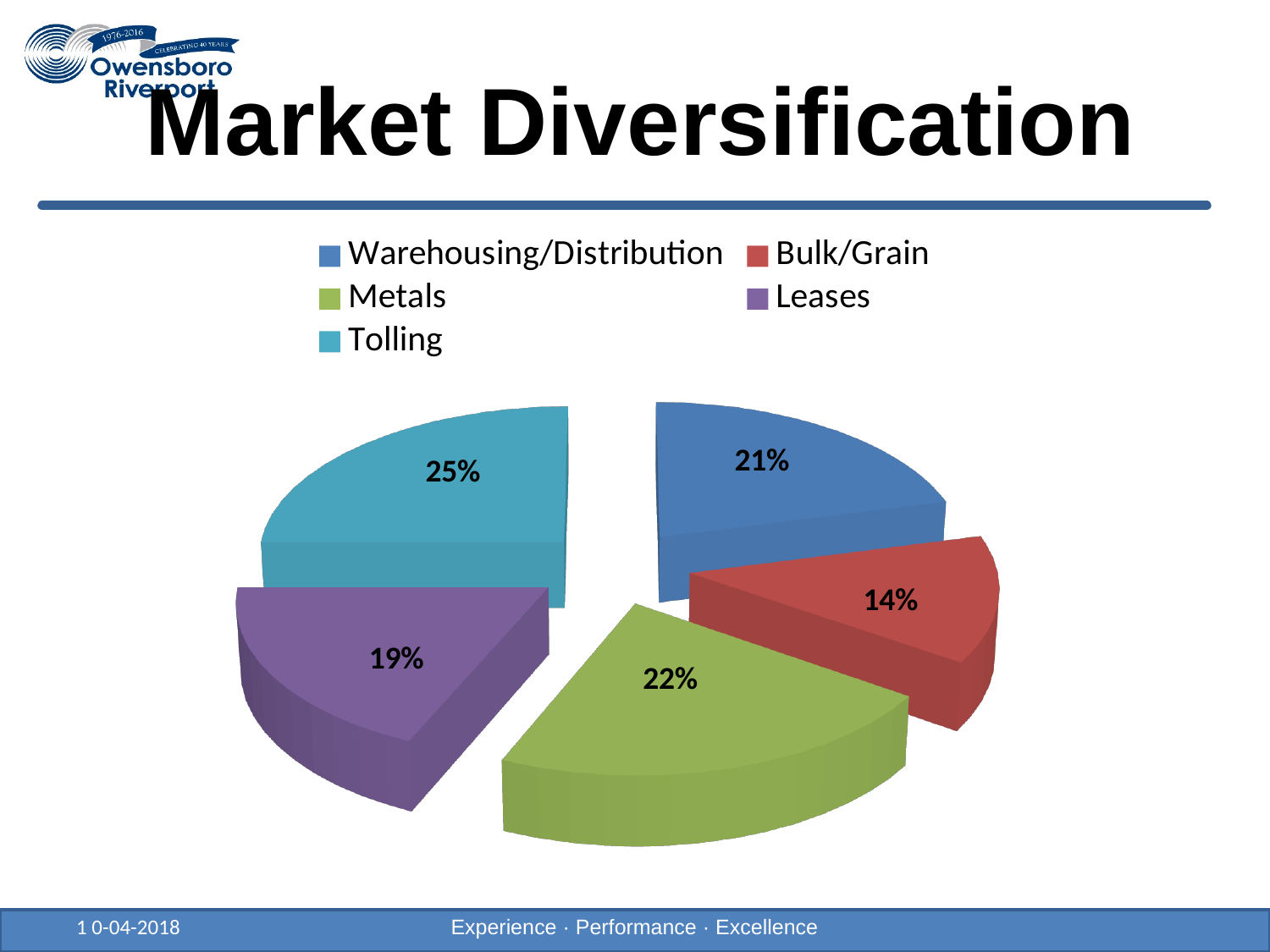

# Market Diversification

[unsupported chart]

[unsupported chart]

1 0-04-2018
Experience · Performance · Excellence